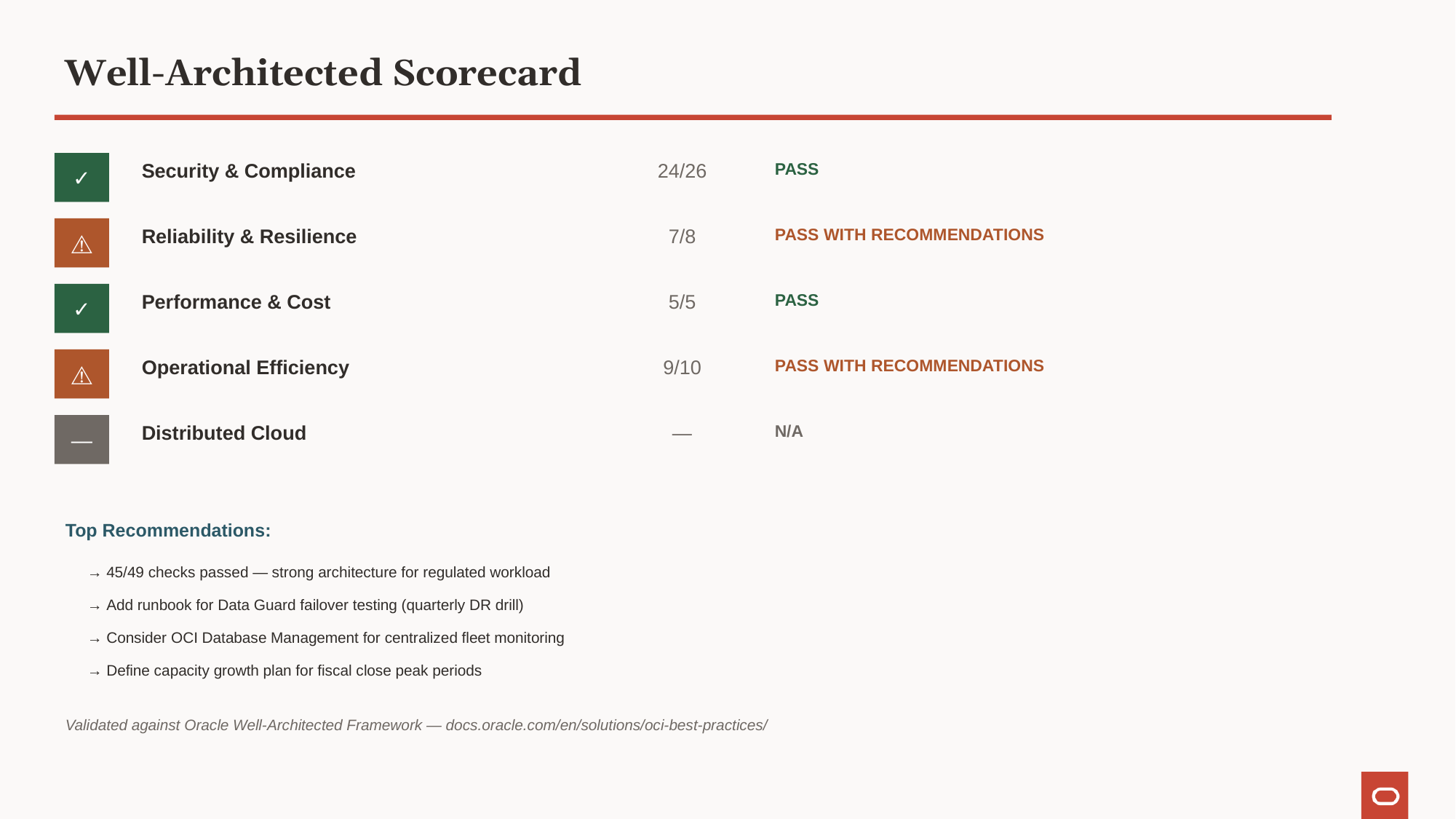

Well-Architected Scorecard

✓
Security & Compliance
24/26
PASS
⚠
Reliability & Resilience
7/8
PASS WITH RECOMMENDATIONS
✓
Performance & Cost
5/5
PASS
⚠
Operational Efficiency
9/10
PASS WITH RECOMMENDATIONS
—
Distributed Cloud
—
N/A
Top Recommendations:
→ 45/49 checks passed — strong architecture for regulated workload
→ Add runbook for Data Guard failover testing (quarterly DR drill)
→ Consider OCI Database Management for centralized fleet monitoring
→ Define capacity growth plan for fiscal close peak periods
Validated against Oracle Well-Architected Framework — docs.oracle.com/en/solutions/oci-best-practices/